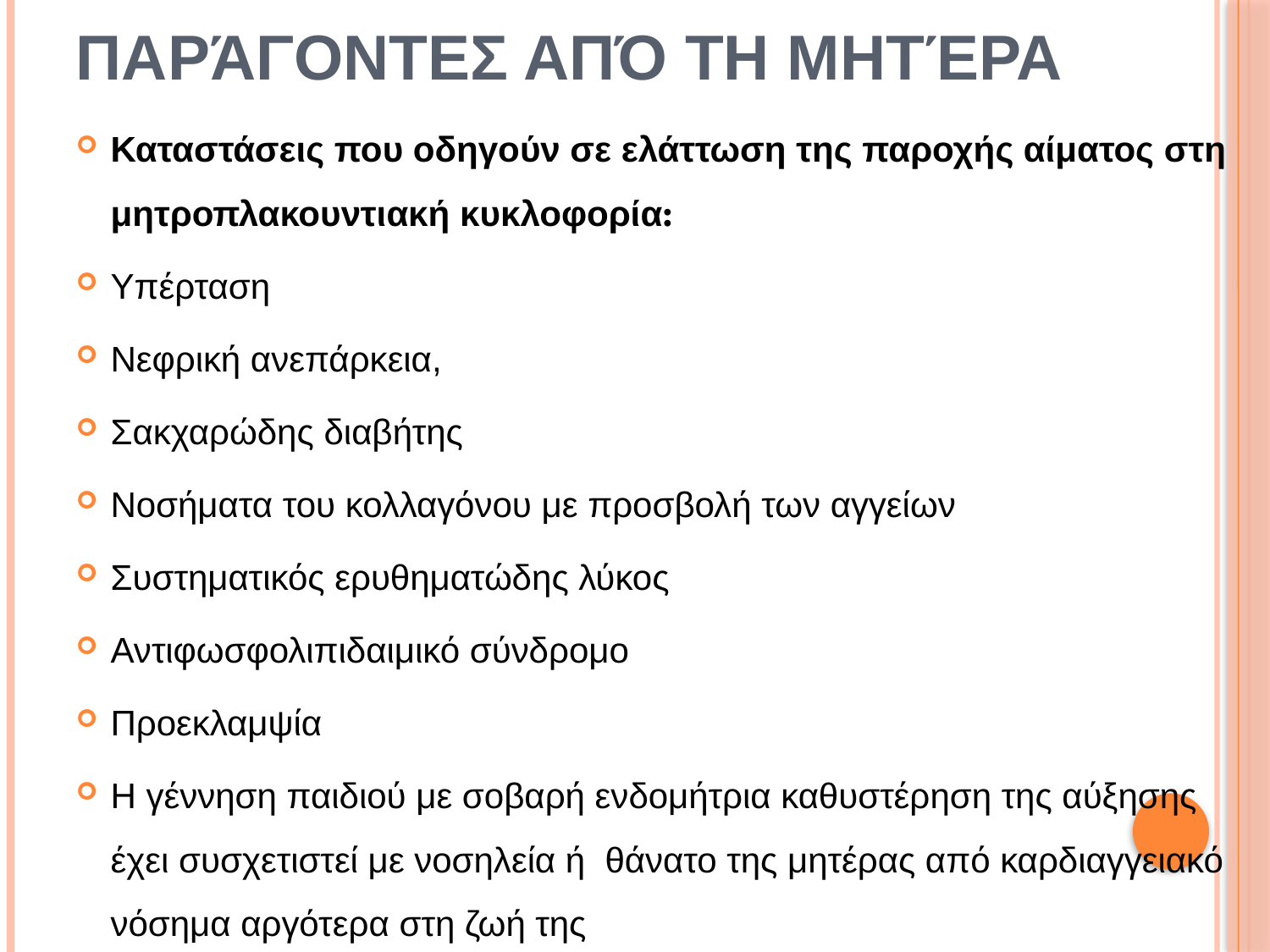

# Παράγοντες από τη μητέρα
Καταστάσεις που οδηγούν σε ελάττωση της παροχής αίματος στη μητροπλακουντιακή κυκλοφορία:
Υπέρταση
Νεφρική ανεπάρκεια,
Σακχαρώδης διαβήτης
Νοσήματα του κολλαγόνου με προσβολή των αγγείων
Συστηματικός ερυθηματώδης λύκος
Αντιφωσφολιπιδαιμικό σύνδρομο
Προεκλαμψία
Η γέννηση παιδιού με σοβαρή ενδομήτρια καθυστέρηση της αύξησης έχει συσχετιστεί με νοσηλεία ή  θάνατο της μητέρας από καρδιαγγειακό νόσημα αργότερα στη ζωή της